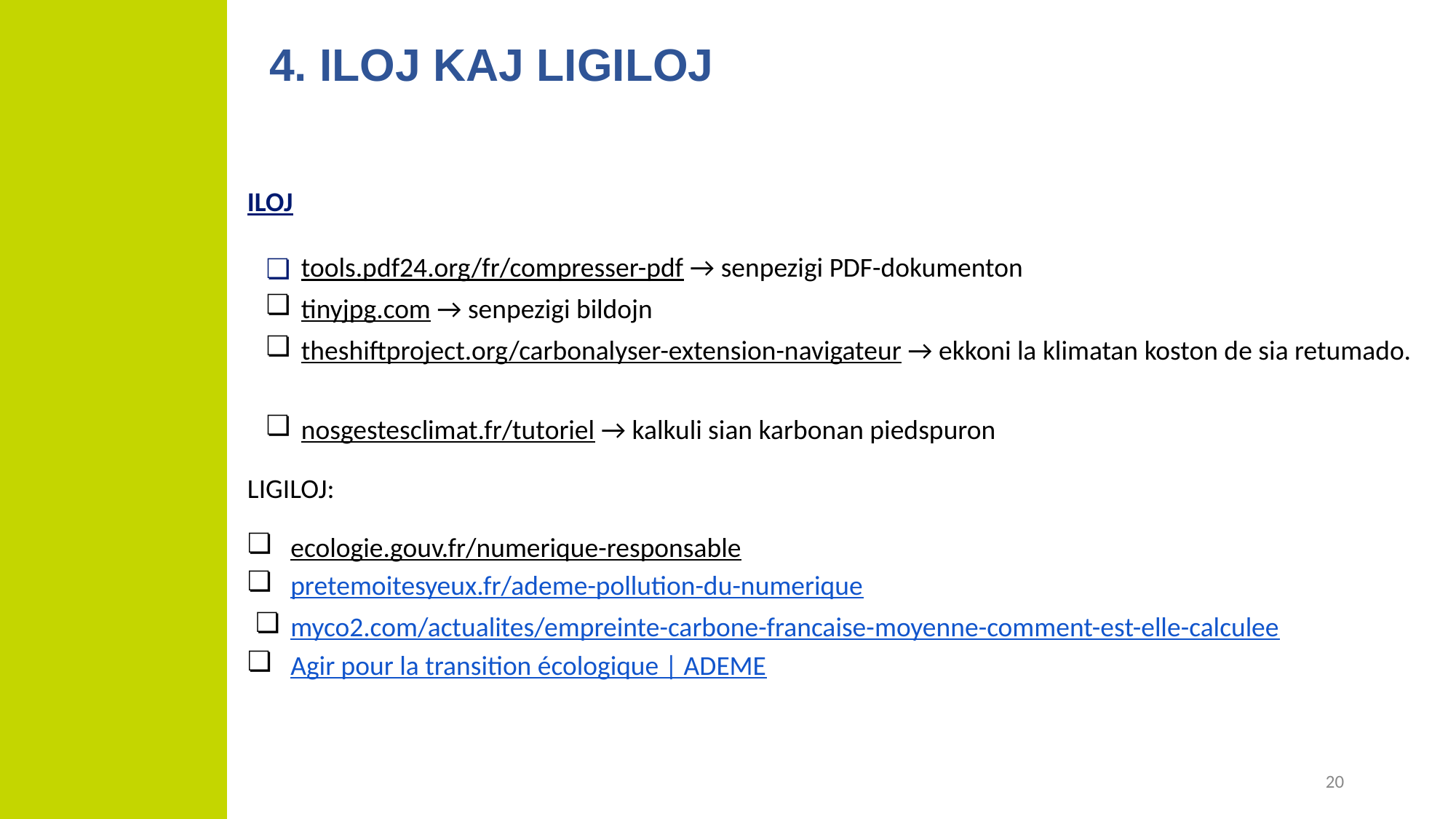

# 4. ILOJ KAJ LIGILOJ
ILOJ

tools.pdf24.org/fr/compresser-pdf → senpezigi PDF-dokumenton
tinyjpg.com → senpezigi bildojn
theshiftproject.org/carbonalyser-extension-navigateur → ekkoni la klimatan koston de sia retumado.
nosgestesclimat.fr/tutoriel → kalkuli sian karbonan piedspuron

LIGILOJ:

ecologie.gouv.fr/numerique-responsable
pretemoitesyeux.fr/ademe-pollution-du-numerique
myco2.com/actualites/empreinte-carbone-francaise-moyenne-comment-est-elle-calculee
Agir pour la transition écologique | ADEME

20